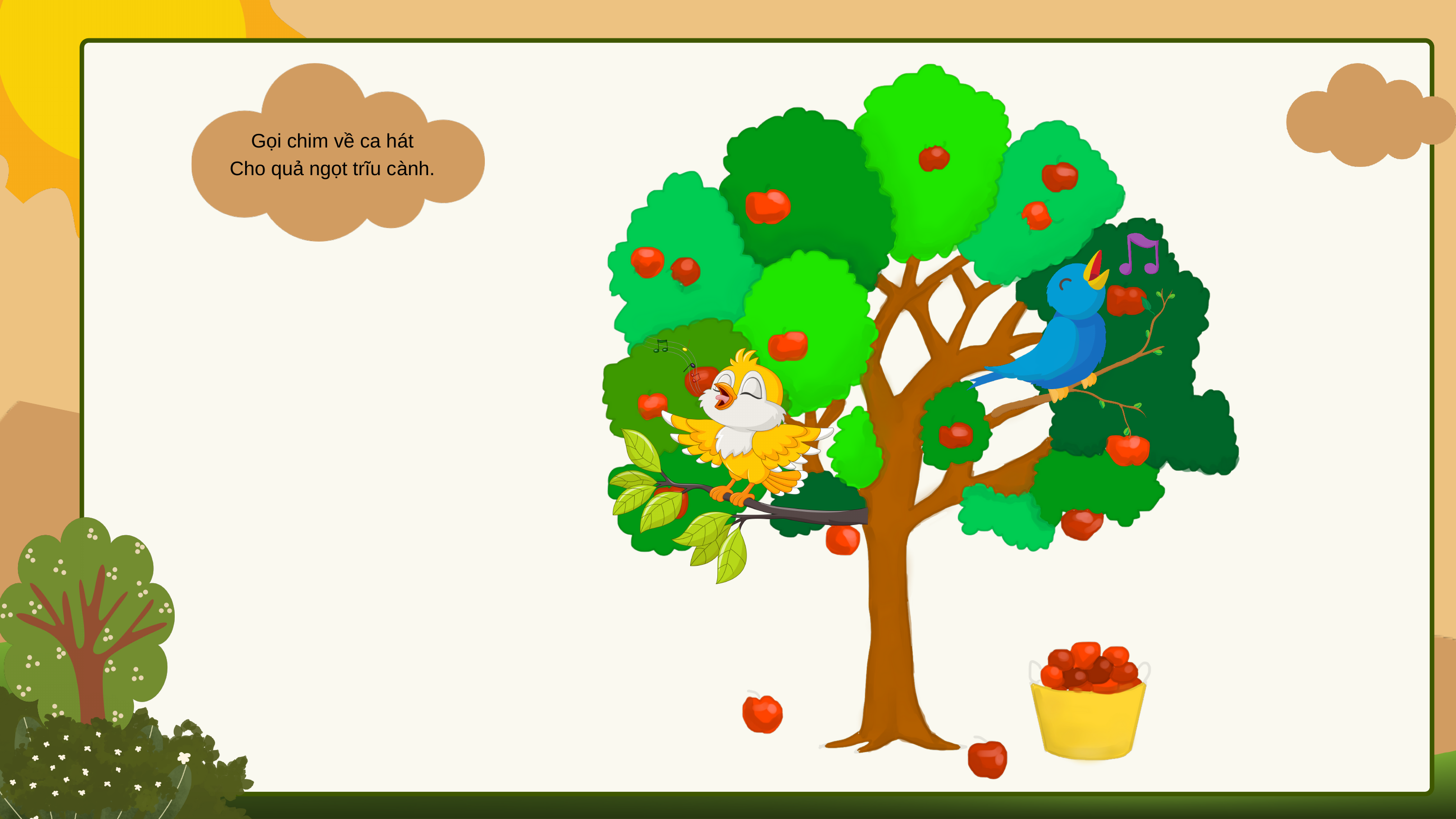

Gọi chim về ca hát
Cho quả ngọt trĩu cành.